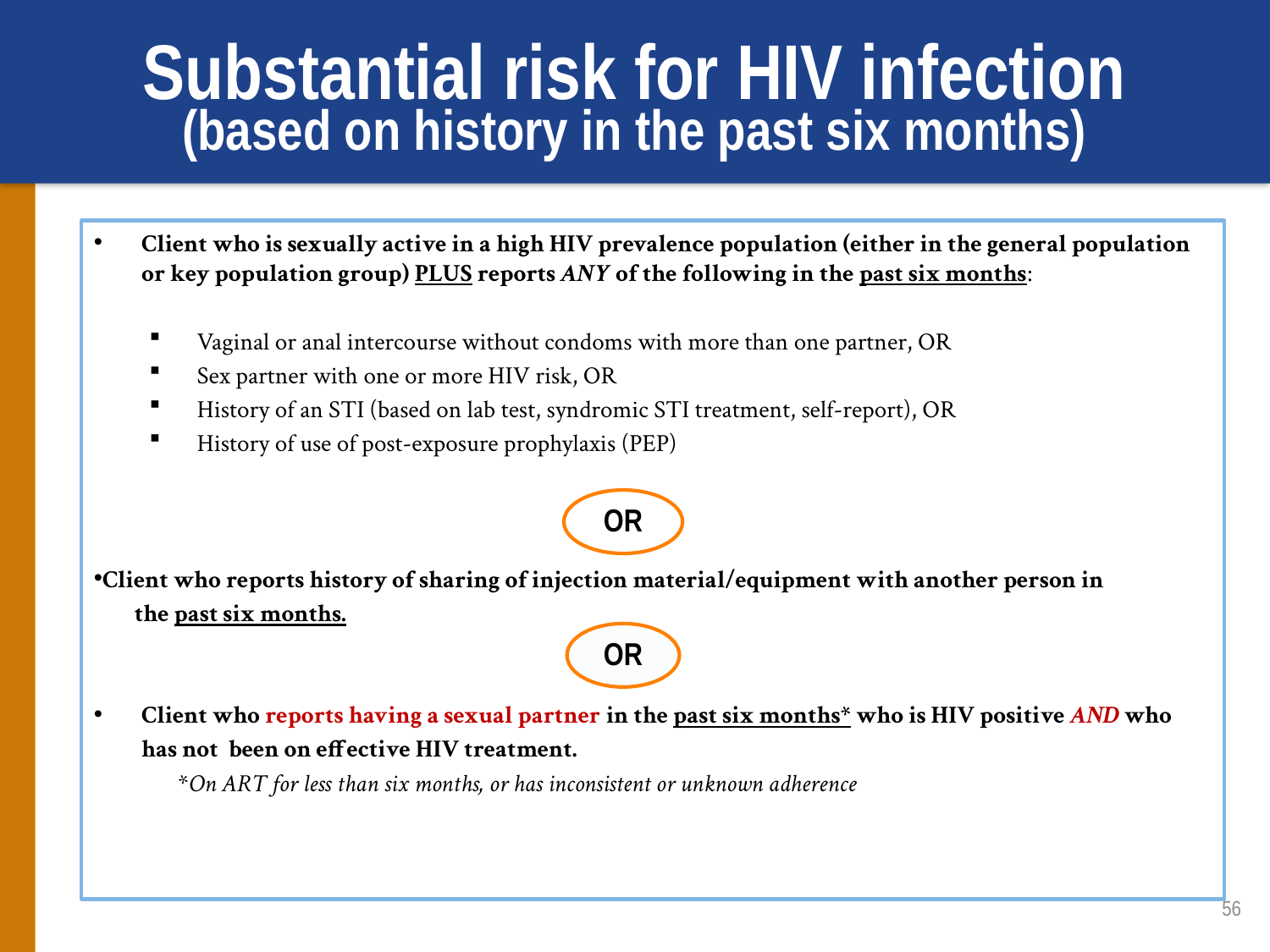

# Substantial risk for HIV infection (based on history in the past six months)
Client who is sexually active in a high HIV prevalence population (either in the general population or key population group) PLUS reports ANY of the following in the past six months:

Vaginal or anal intercourse without condoms with more than one partner, OR
Sex partner with one or more HIV risk, OR
History of an STI (based on lab test, syndromic STI treatment, self-report), OR
History of use of post-exposure prophylaxis (PEP)

Client who reports history of sharing of injection material/equipment with another person in
        the past six months.

Client who reports having a sexual partner in the past six months* who is HIV positive AND who has not  been on effective HIV treatment.
                *On ART for less than six months, or has inconsistent or unknown adherence

OR
OR
56